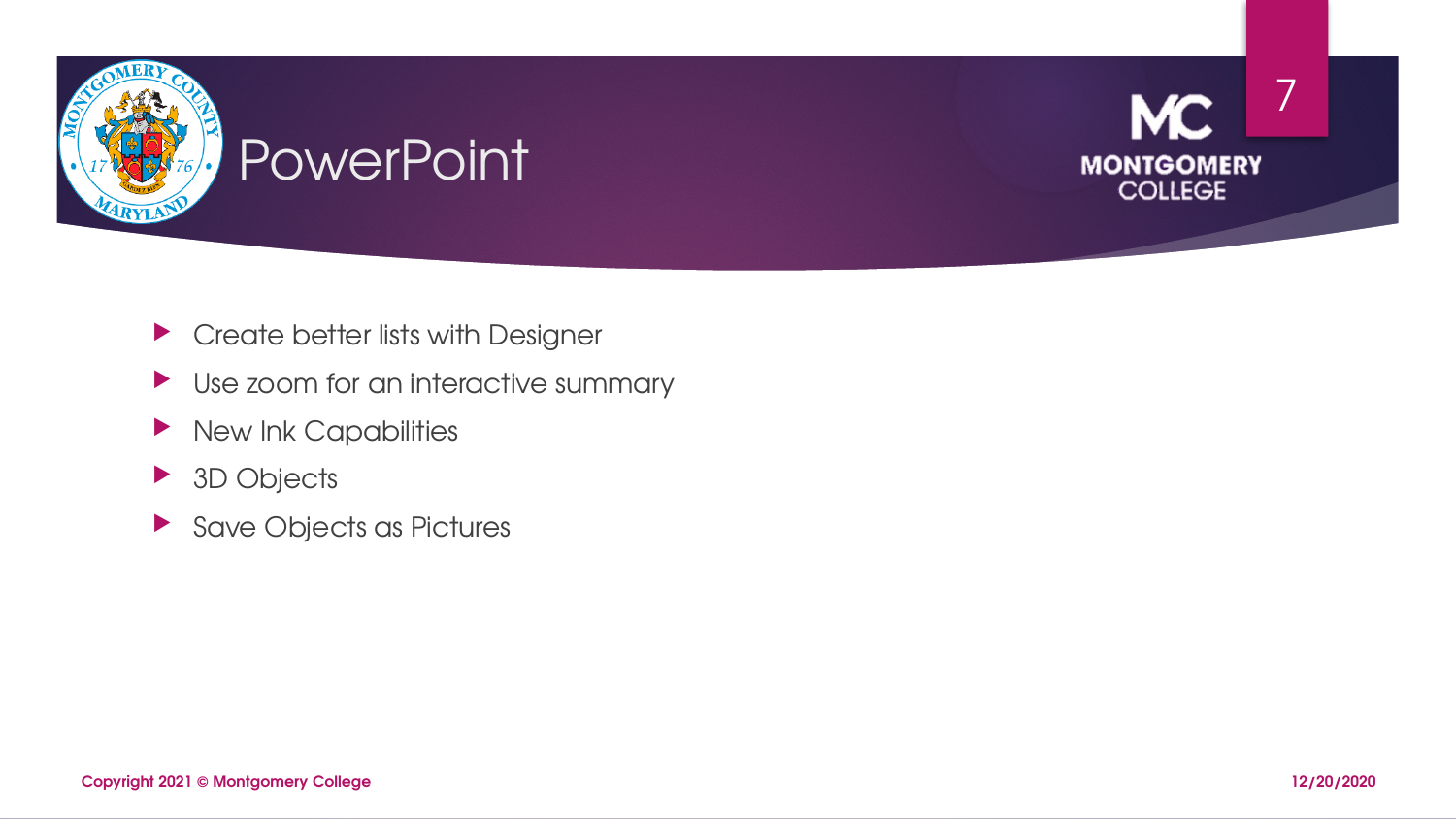

7
# PowerPoint
Create better lists with Designer
Use zoom for an interactive summary
New Ink Capabilities
3D Objects
Save Objects as Pictures
Copyright 2021 © Montgomery College
12/20/2020